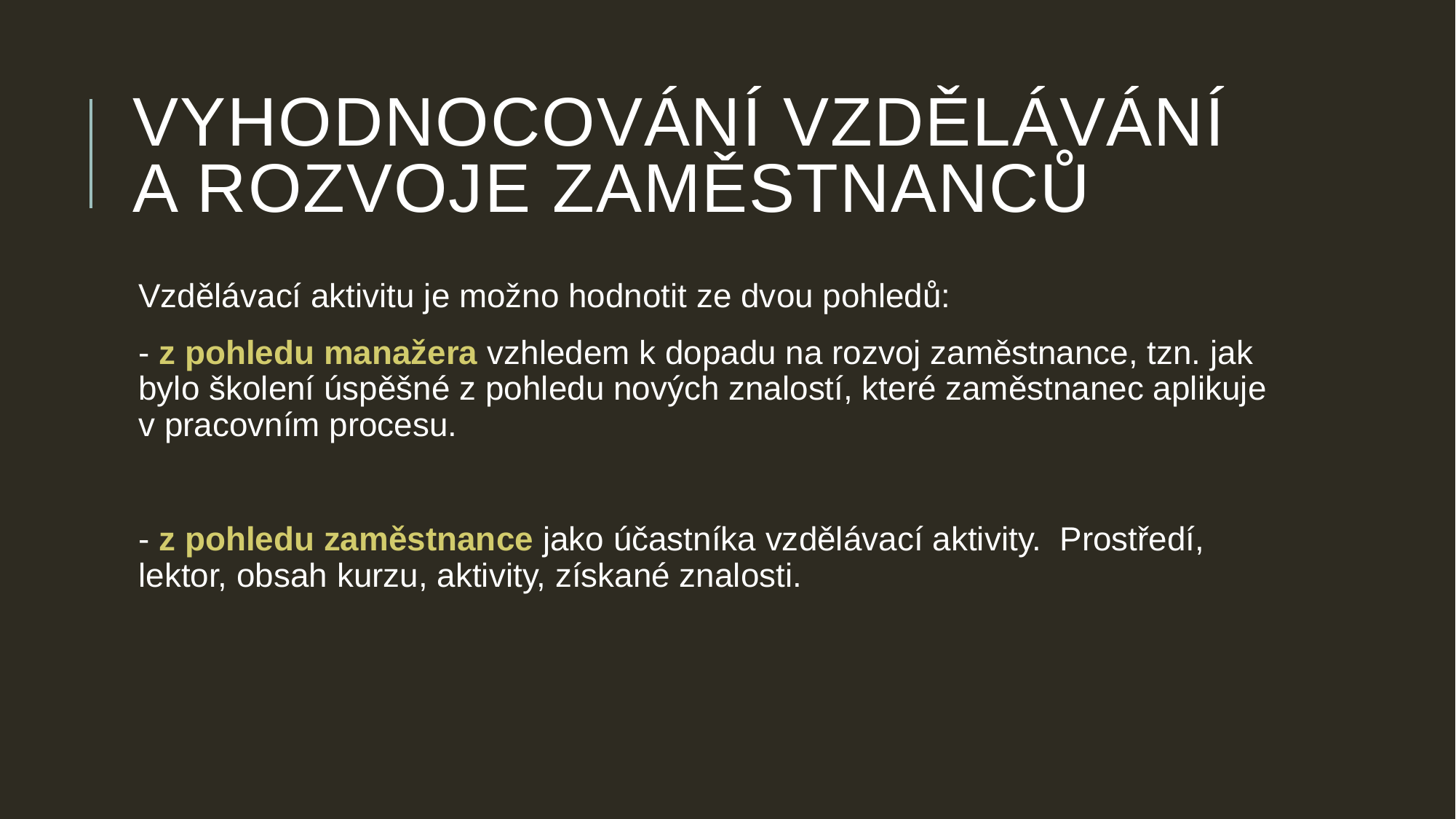

# vyhodnocování vzdělávání a rozvoje zaměstnanců
Vzdělávací aktivitu je možno hodnotit ze dvou pohledů:
- z pohledu manažera vzhledem k dopadu na rozvoj zaměstnance, tzn. jak bylo školení úspěšné z pohledu nových znalostí, které zaměstnanec aplikuje v pracovním procesu.

- z pohledu zaměstnance jako účastníka vzdělávací aktivity.  Prostředí, lektor, obsah kurzu, aktivity, získané znalosti.